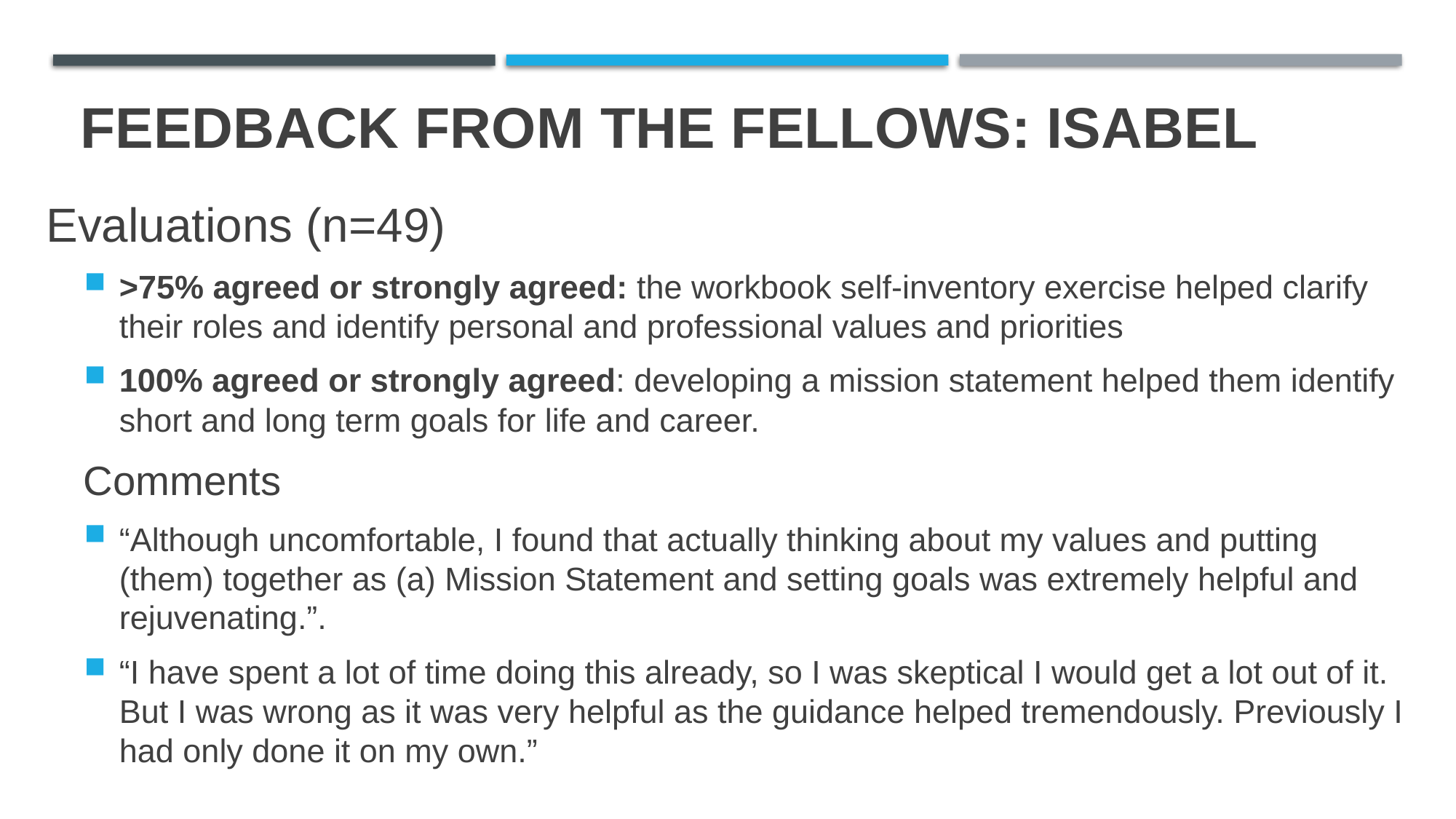

# FEEDBACK from the Fellows: isabel
Evaluations (n=49)
>75% agreed or strongly agreed: the workbook self-inventory exercise helped clarify their roles and identify personal and professional values and priorities
100% agreed or strongly agreed: developing a mission statement helped them identify short and long term goals for life and career.
Comments
“Although uncomfortable, I found that actually thinking about my values and putting (them) together as (a) Mission Statement and setting goals was extremely helpful and rejuvenating.”.
“I have spent a lot of time doing this already, so I was skeptical I would get a lot out of it. But I was wrong as it was very helpful as the guidance helped tremendously. Previously I had only done it on my own.”